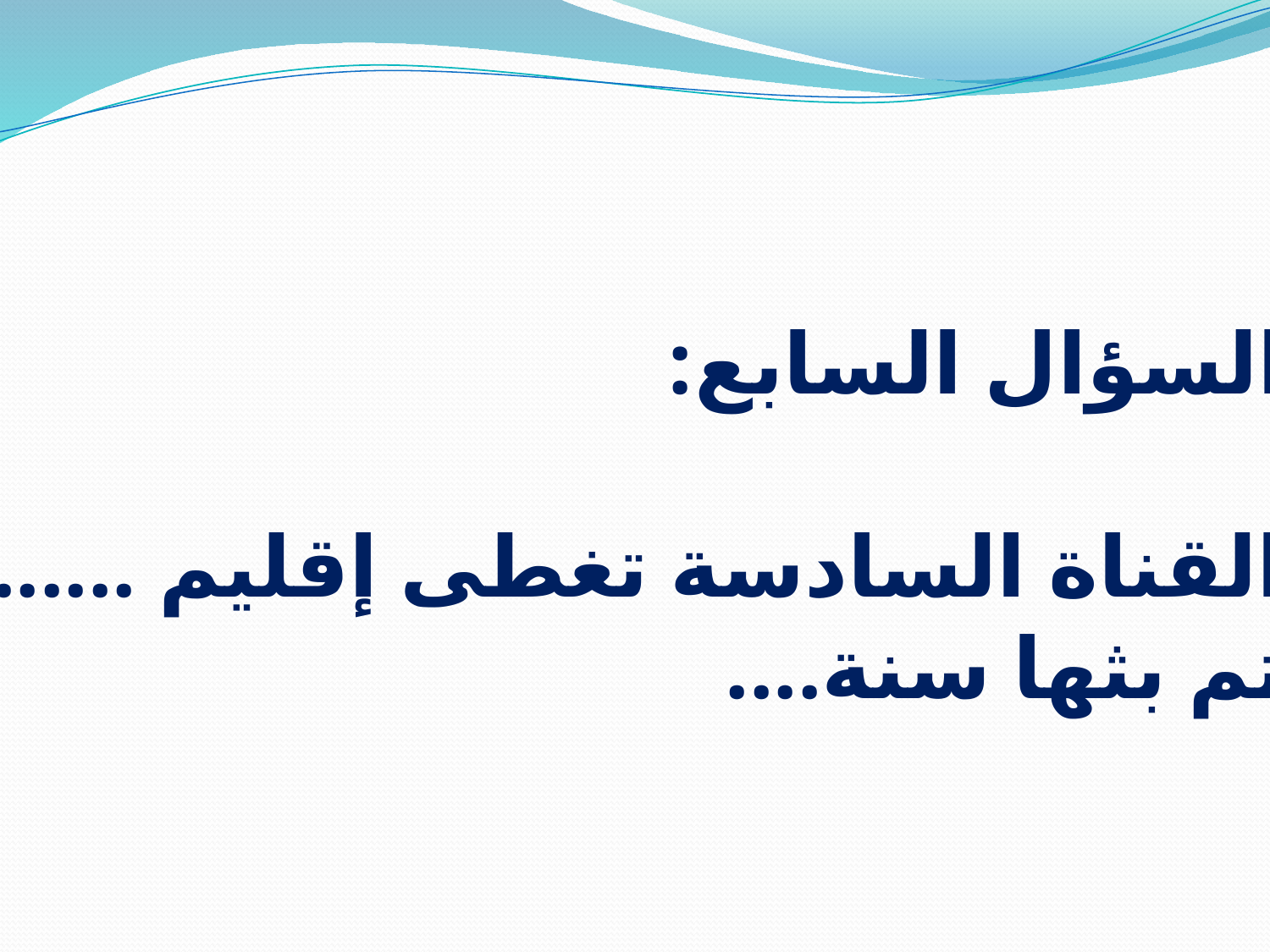

السؤال السابع:

القناة السادسة تغطى إقليم .......
تم بثها سنة....